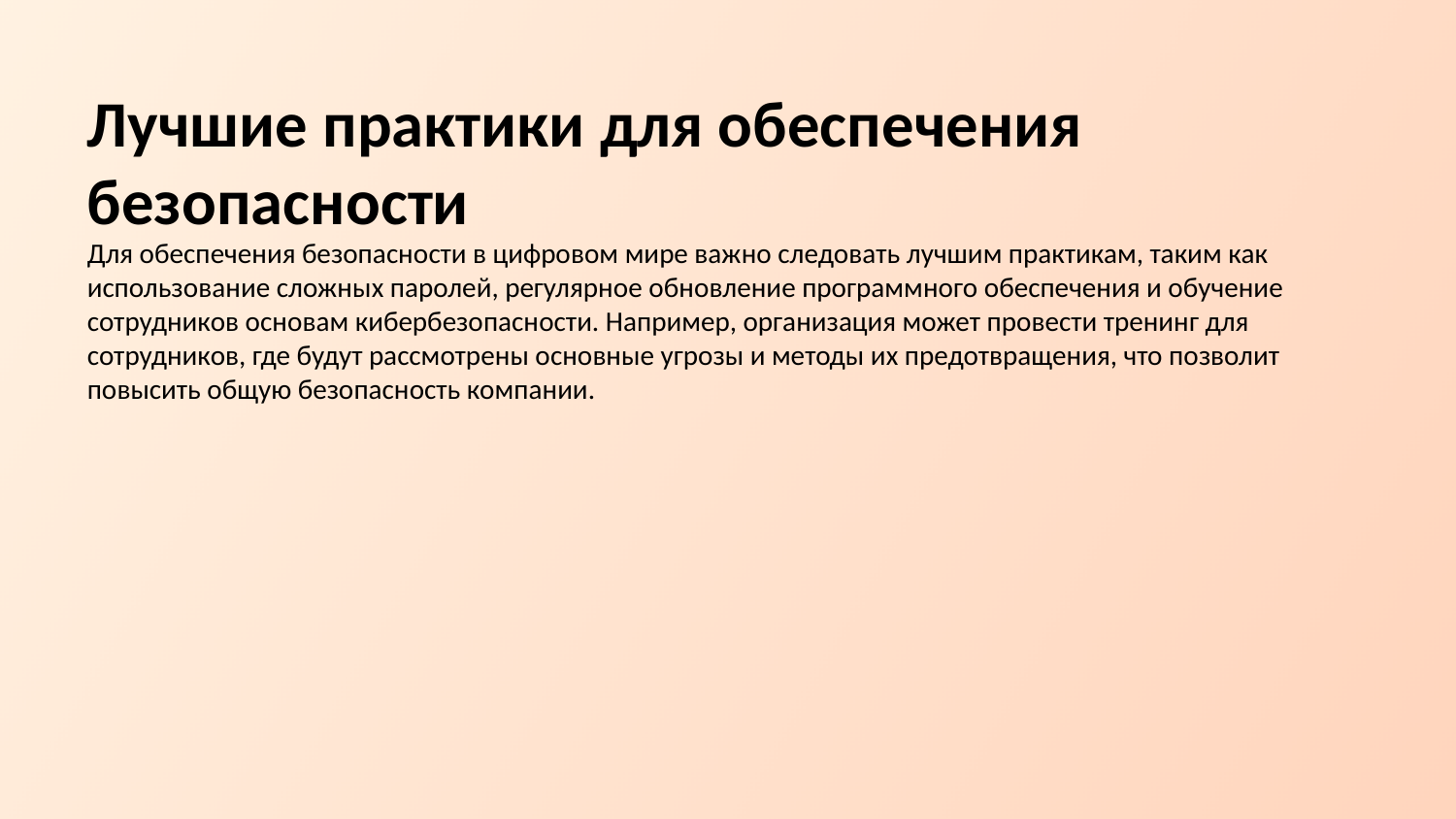

Лучшие практики для обеспечения безопасности
Для обеспечения безопасности в цифровом мире важно следовать лучшим практикам, таким как использование сложных паролей, регулярное обновление программного обеспечения и обучение сотрудников основам кибербезопасности. Например, организация может провести тренинг для сотрудников, где будут рассмотрены основные угрозы и методы их предотвращения, что позволит повысить общую безопасность компании.